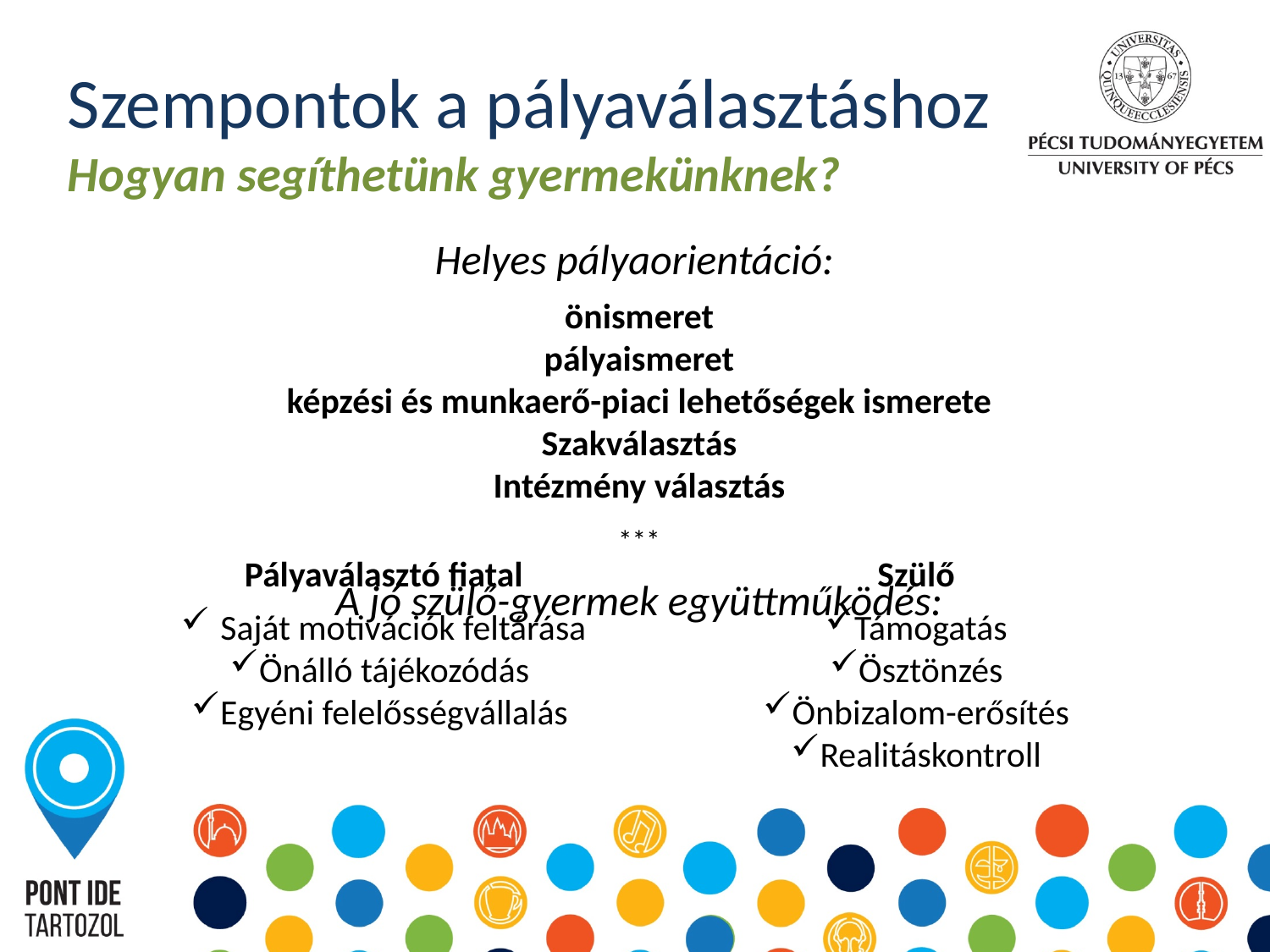

Szempontok a pályaválasztáshoz
Hogyan segíthetünk gyermekünknek?
Helyes pályaorientáció:
önismeret
pályaismeret
képzési és munkaerő-piaci lehetőségek ismerete
Szakválasztás
Intézmény választás

***

A jó szülő-gyermek együttműködés:
Pályaválasztó fiatal
Saját motivációk feltárása
Önálló tájékozódás
Egyéni felelősségvállalás

Szülő
Támogatás
Ösztönzés
Önbizalom-erősítés
Realitáskontroll